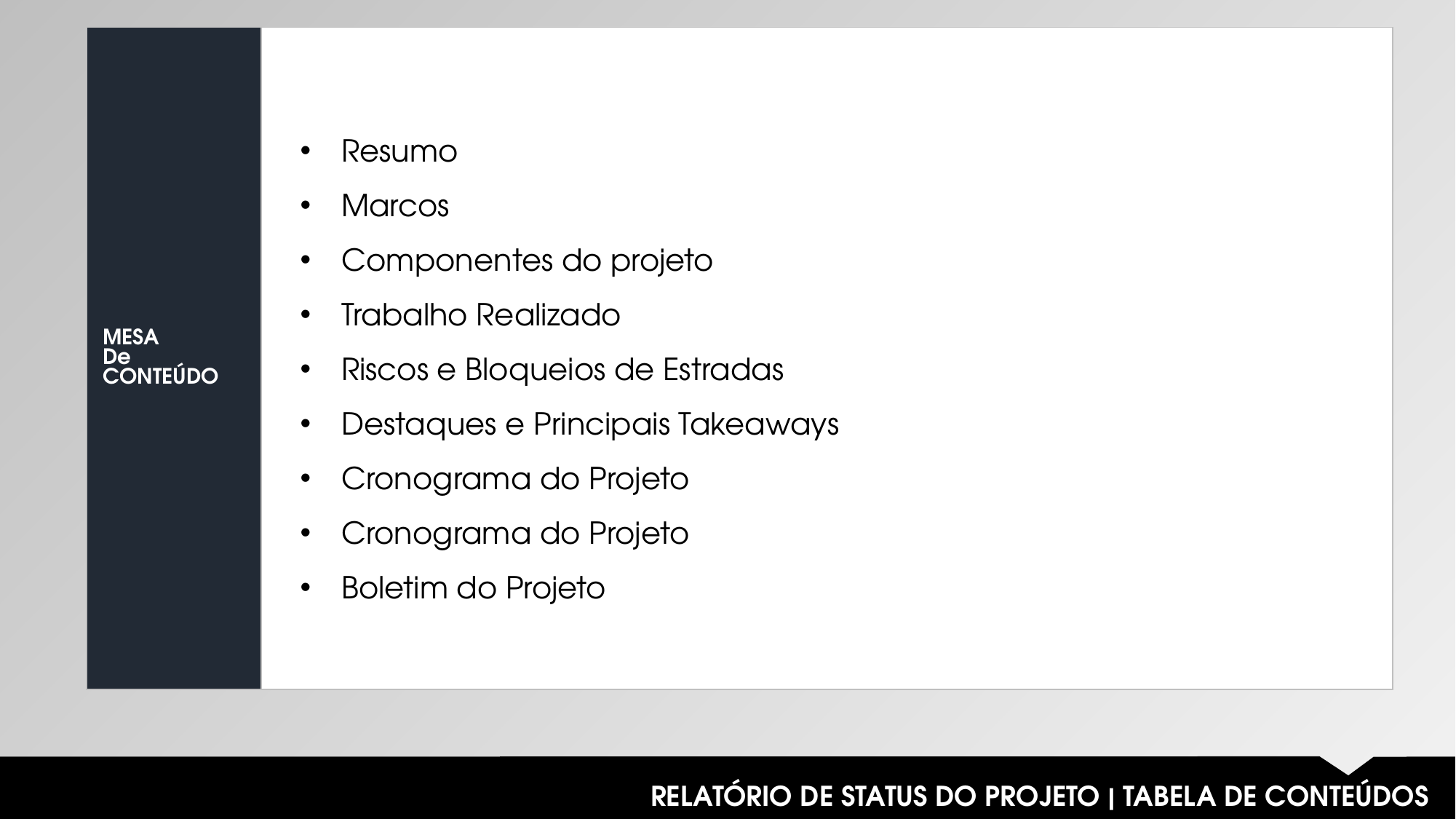

| MESA De CONTEÚDO |  |
| --- | --- |
Resumo
Marcos
Componentes do projeto
Trabalho Realizado
Riscos e Bloqueios de Estradas
Destaques e Principais Takeaways
Cronograma do Projeto
Cronograma do Projeto
Boletim do Projeto

RELATÓRIO DE STATUS DO PROJETO | TABELA DE CONTEÚDOS